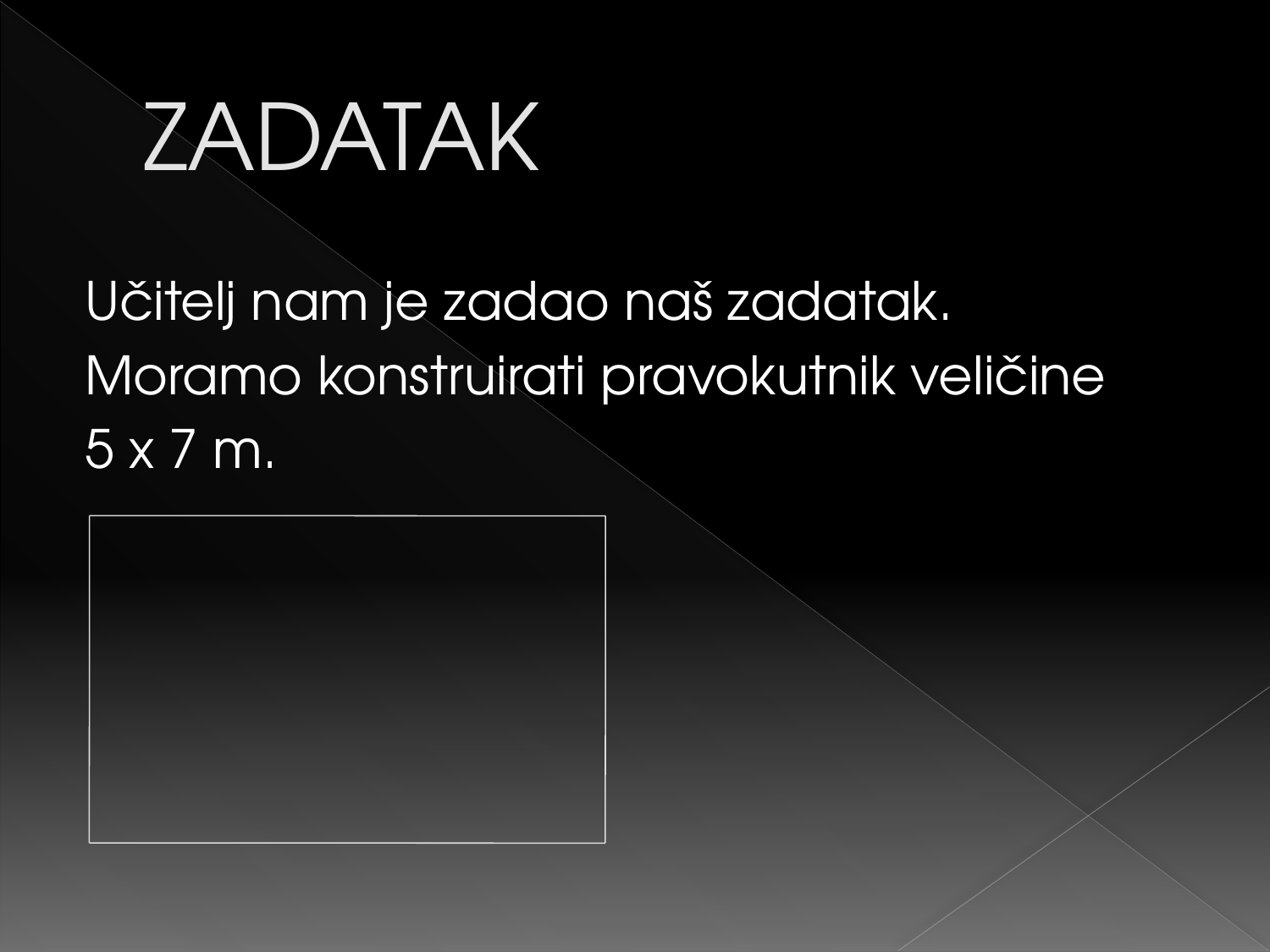

# ZADATAK
Učitelj nam je zadao naš zadatak.
Moramo konstruirati pravokutnik veličine
5 x 7 m.